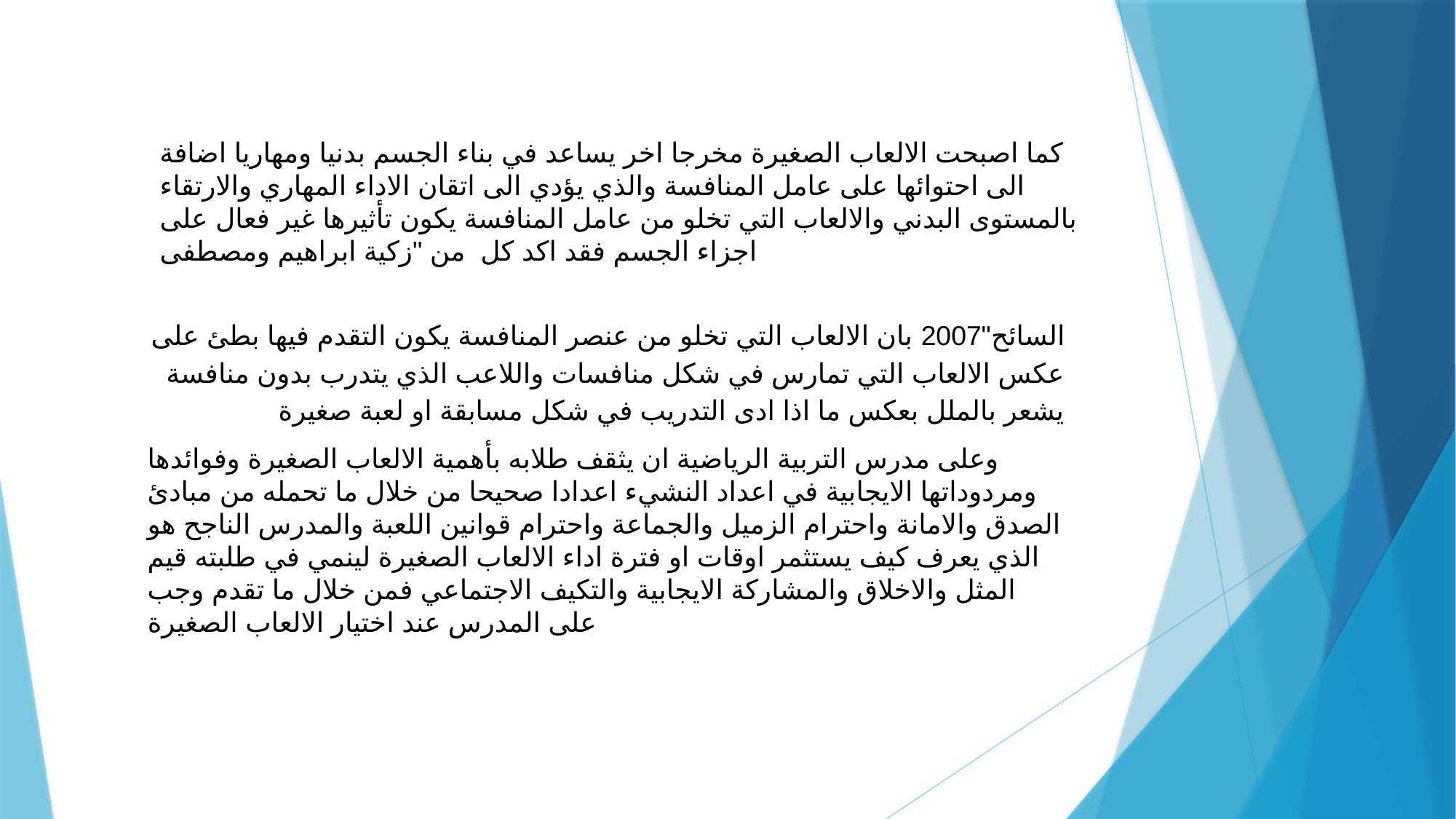

كما اصبحت الالعاب الصغيرة مخرجا اخر يساعد في بناء الجسم بدنيا ومهاريا اضافة الى احتوائها على عامل المنافسة والذي يؤدي الى اتقان الاداء المهاري والارتقاء بالمستوى البدني والالعاب التي تخلو من عامل المنافسة يكون تأثيرها غير فعال على اجزاء الجسم فقد اكد كل  من "زكية ابراهيم ومصطفى
السائح"2007 بان الالعاب التي تخلو من عنصر المنافسة يكون التقدم فيها بطئ على عكس الالعاب التي تمارس في شكل منافسات واللاعب الذي يتدرب بدون منافسة يشعر بالملل بعكس ما اذا ادى التدريب في شكل مسابقة او لعبة صغيرة
وعلى مدرس التربية الرياضية ان يثقف طلابه بأهمية الالعاب الصغيرة وفوائدها ومردوداتها الايجابية في اعداد النشيء اعدادا صحيحا من خلال ما تحمله من مبادئ الصدق والامانة واحترام الزميل والجماعة واحترام قوانين اللعبة والمدرس الناجح هو الذي يعرف كيف يستثمر اوقات او فترة اداء الالعاب الصغيرة لينمي في طلبته قيم المثل والاخلاق والمشاركة الايجابية والتكيف الاجتماعي فمن خلال ما تقدم وجب على المدرس عند اختيار الالعاب الصغيرة